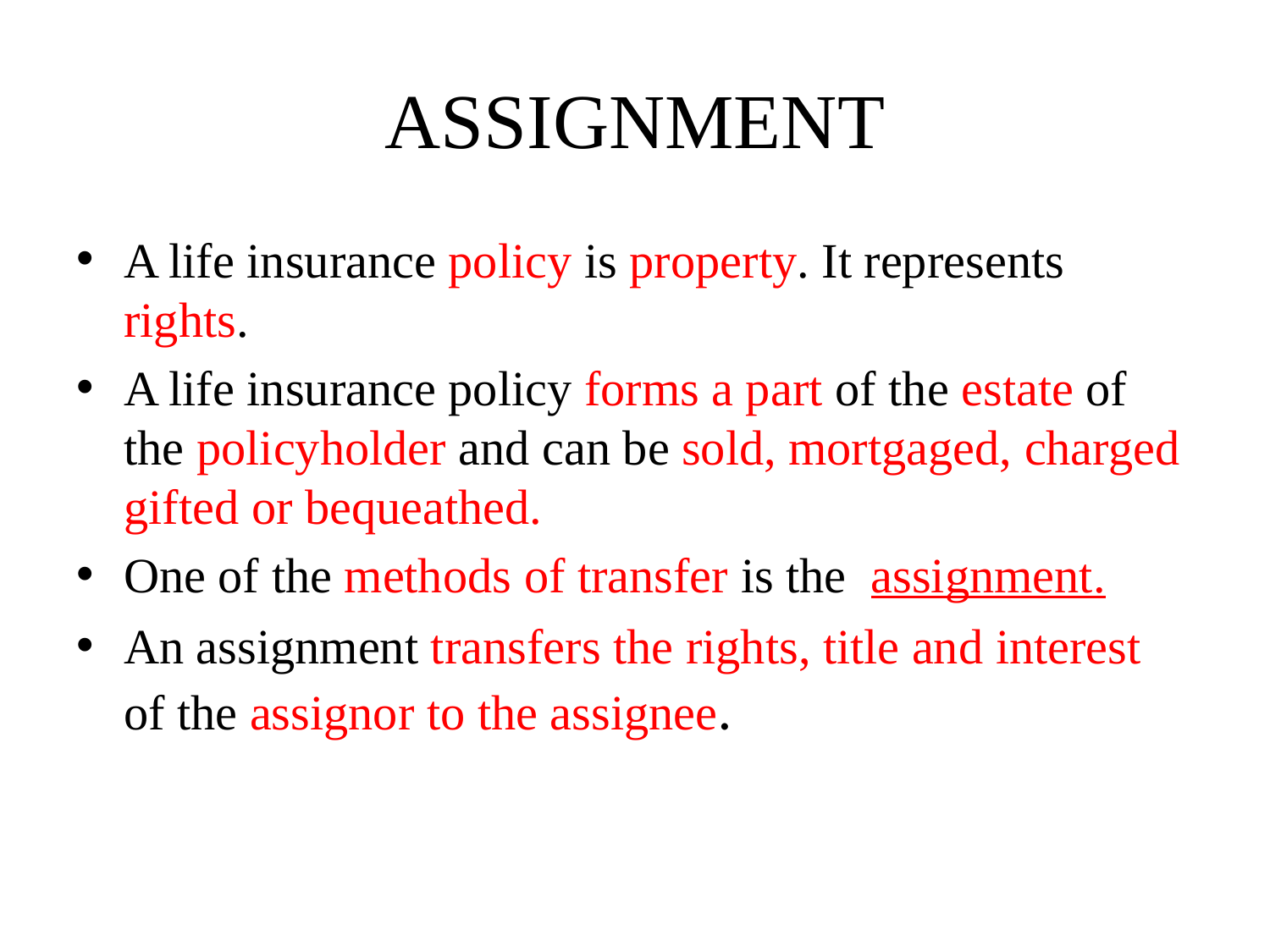

# ASSIGNMENT
A life insurance policy is property. It represents rights.
A life insurance policy forms a part of the estate of the policyholder and can be sold, mortgaged, charged gifted or bequeathed.
One of the methods of transfer is the  assignment.
An assignment transfers the rights, title and interest of the assignor to the assignee.